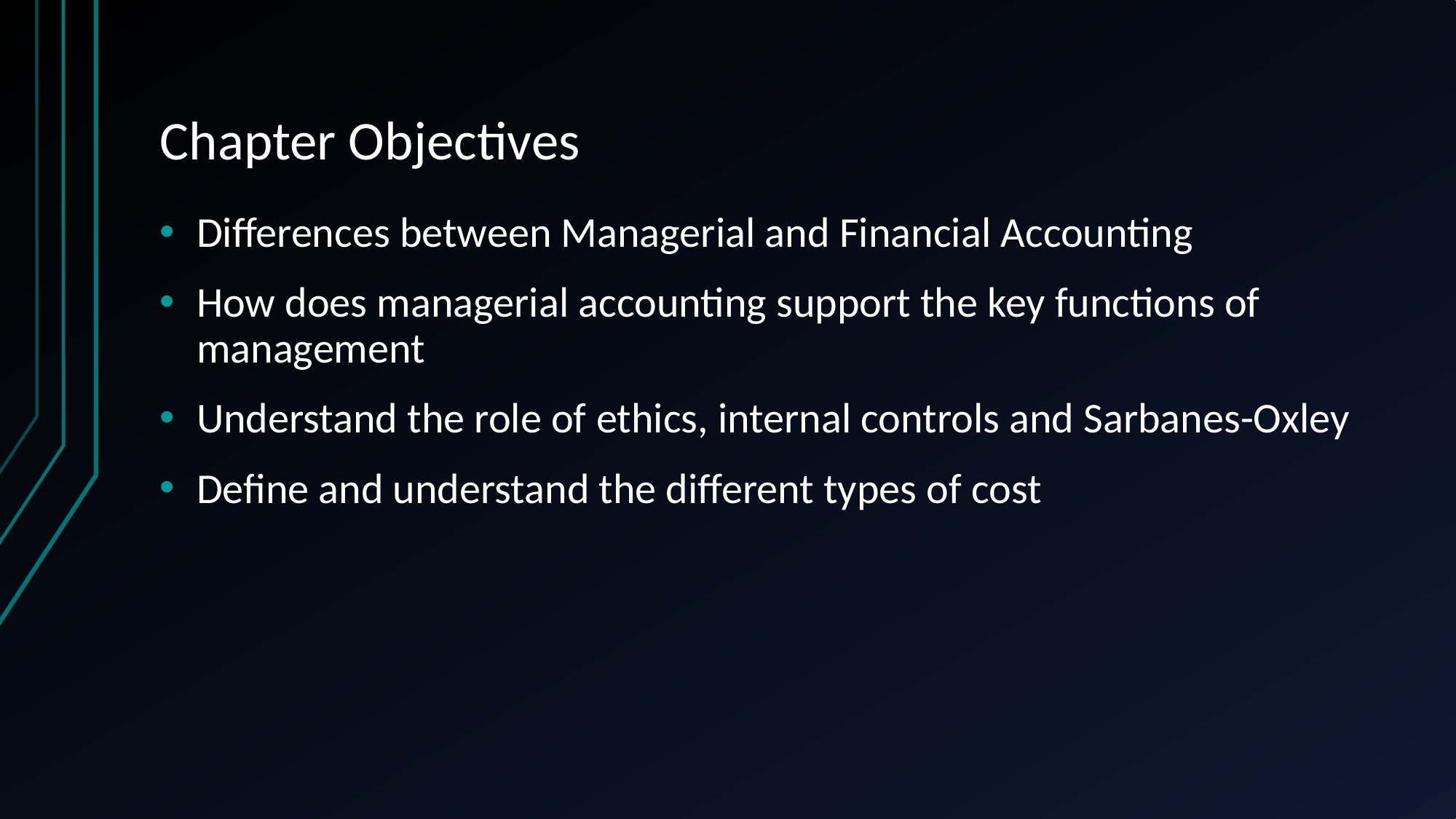

# Chapter Objectives
Differences between Managerial and Financial Accounting
How does managerial accounting support the key functions of management
Understand the role of ethics, internal controls and Sarbanes-Oxley
Define and understand the different types of cost